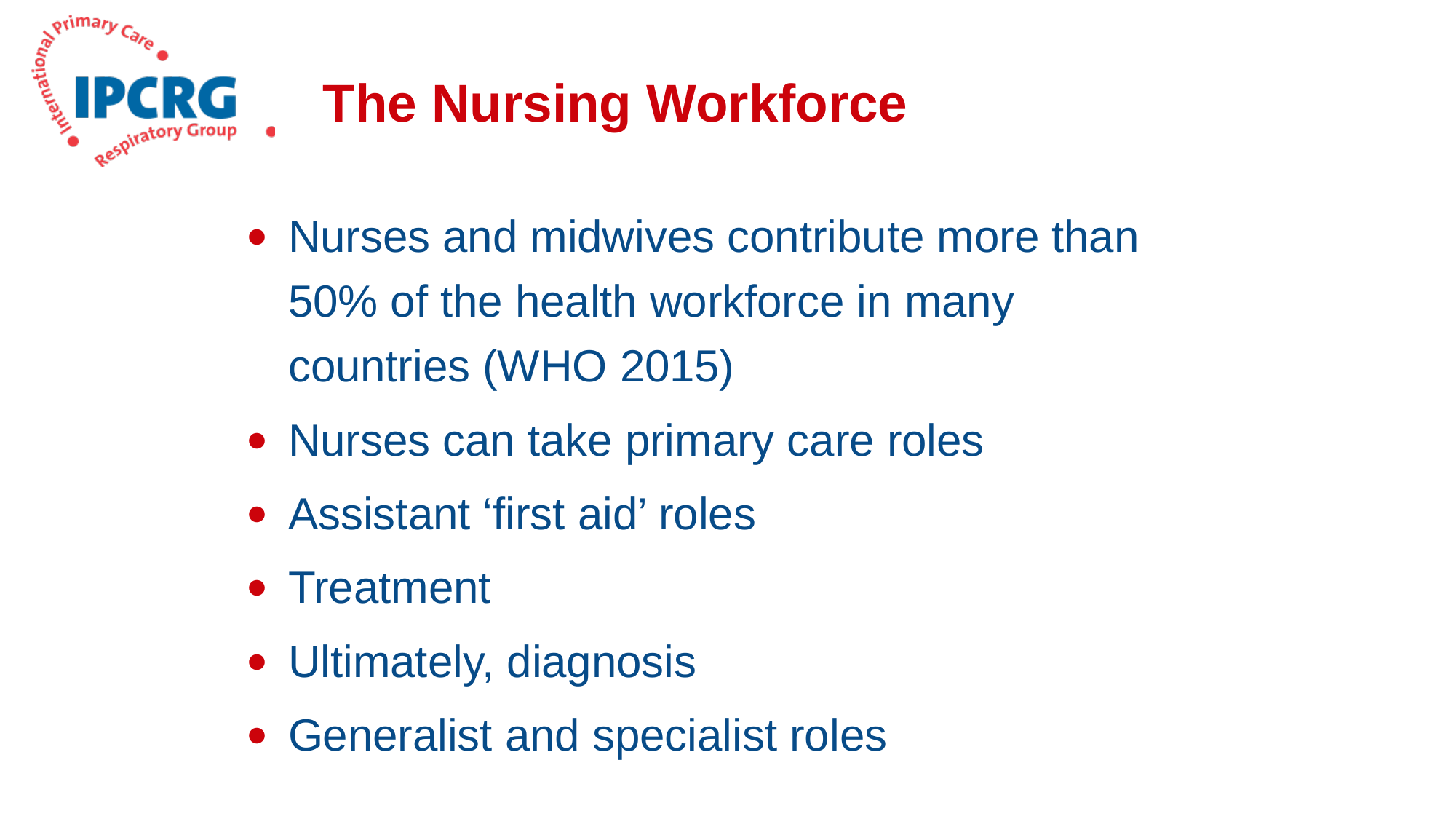

# The Nursing Workforce
Nurses and midwives contribute more than 50% of the health workforce in many countries (WHO 2015)
Nurses can take primary care roles
Assistant ‘first aid’ roles
Treatment
Ultimately, diagnosis
Generalist and specialist roles